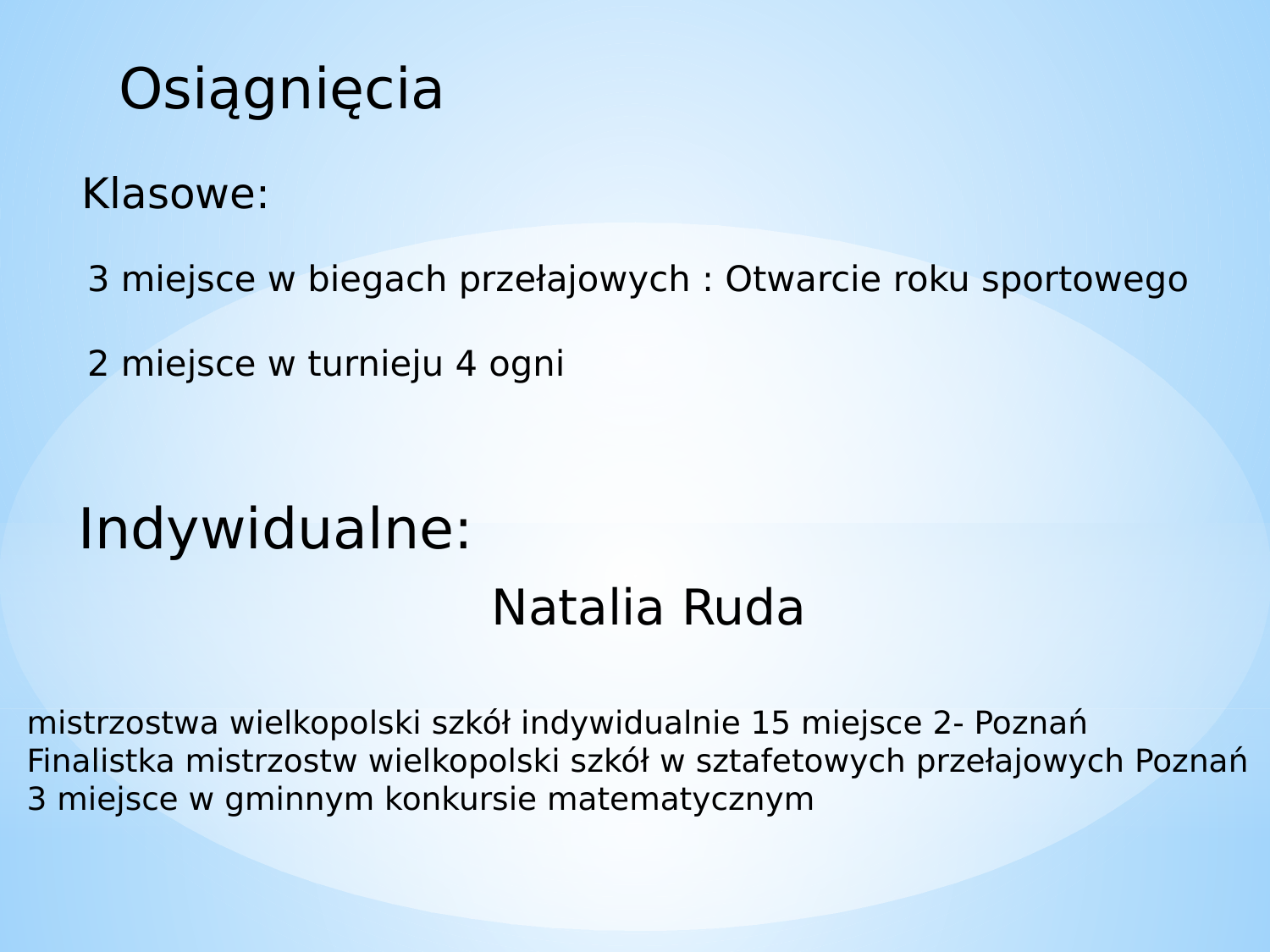

Osiągnięcia
Klasowe:
3 miejsce w biegach przełajowych : Otwarcie roku sportowego

2 miejsce w turnieju 4 ogni
Indywidualne:
Natalia Ruda
mistrzostwa wielkopolski szkół indywidualnie 15 miejsce 2- Poznań
Finalistka mistrzostw wielkopolski szkół w sztafetowych przełajowych Poznań
3 miejsce w gminnym konkursie matematycznym